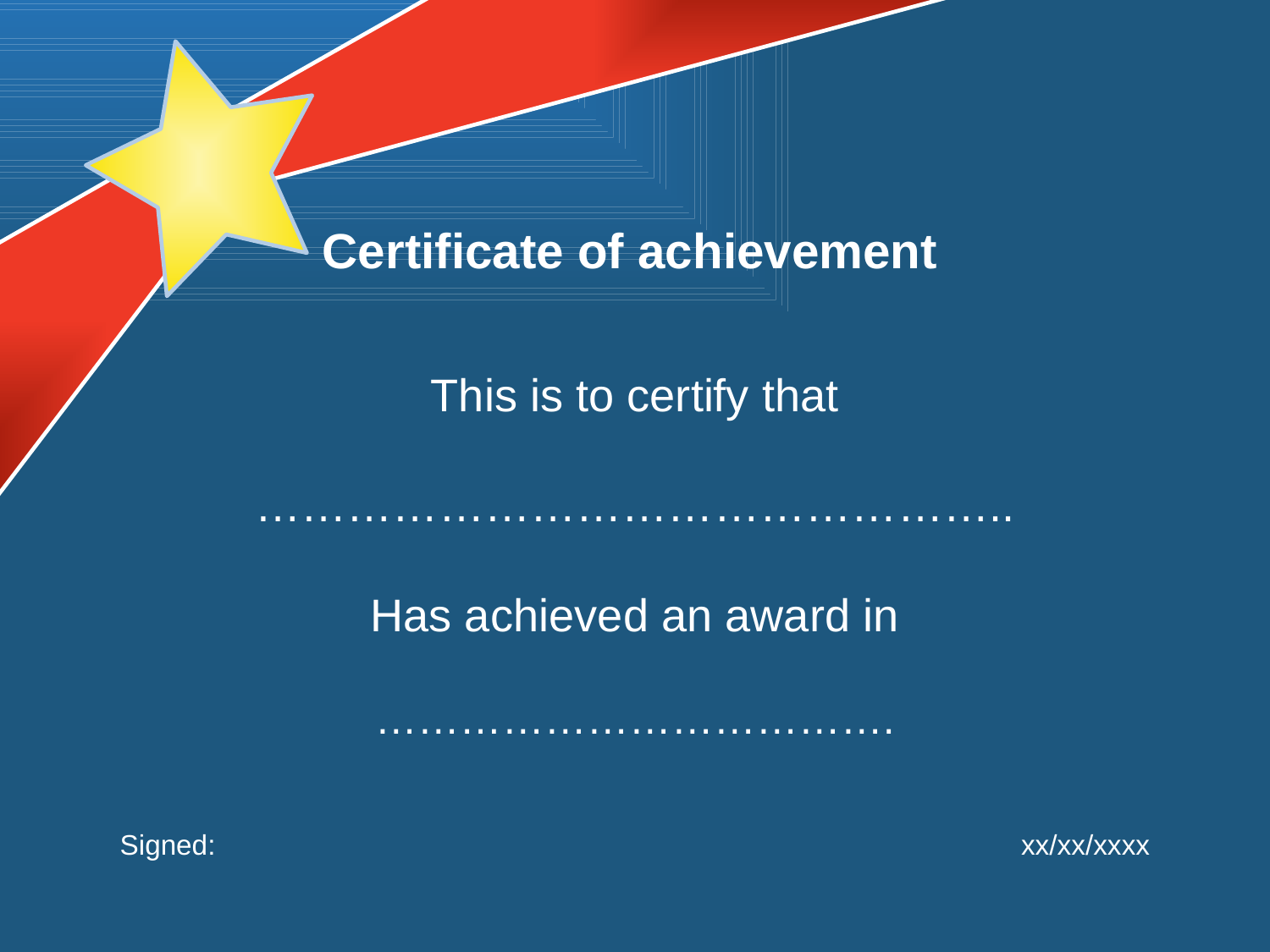

Certificate of achievement
This is to certify that

…………………………………………..

Has achieved an award in

……………………………….
Signed:
xx/xx/xxxx